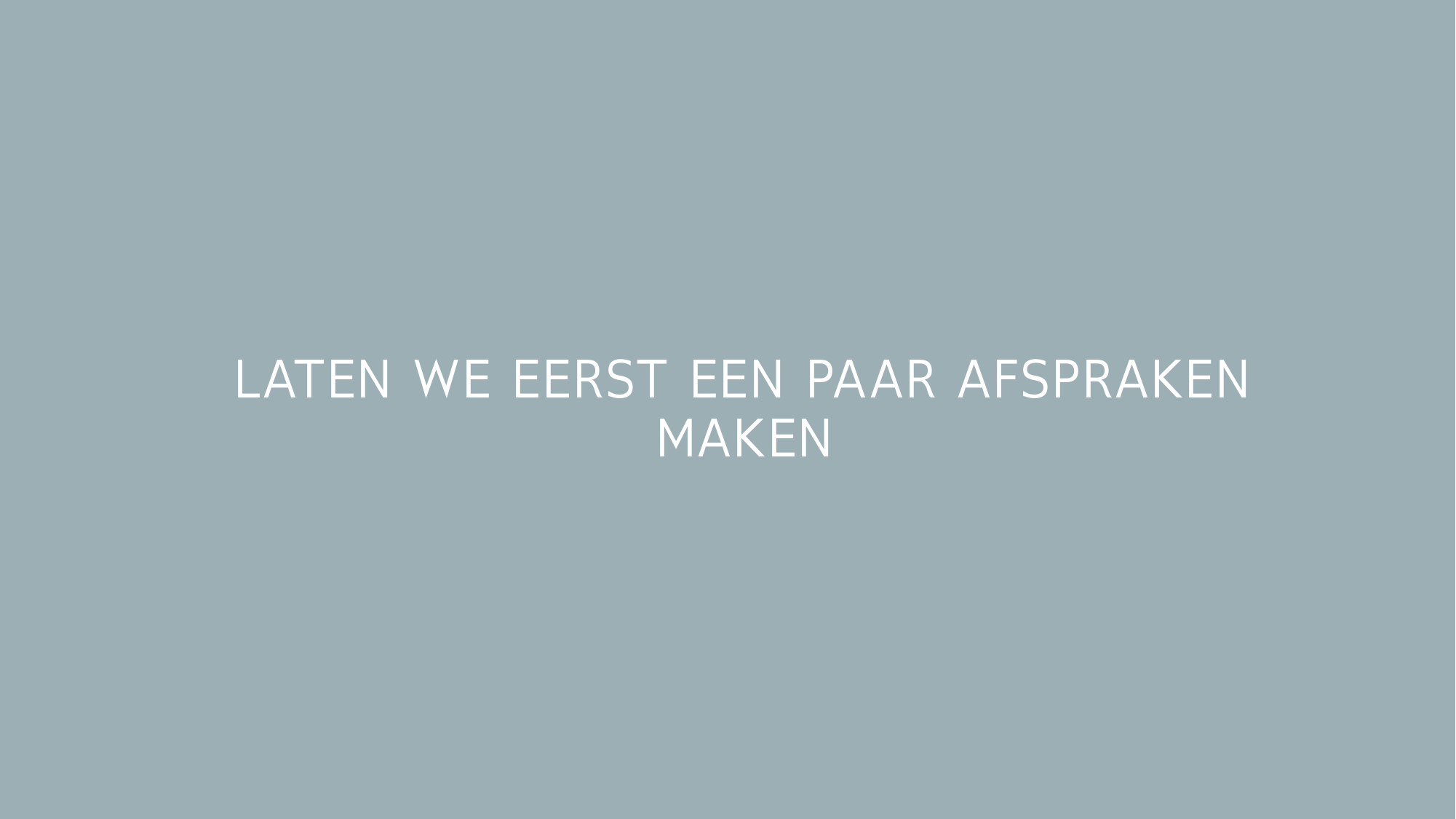

# Laten we eerst een paar afspraken maken